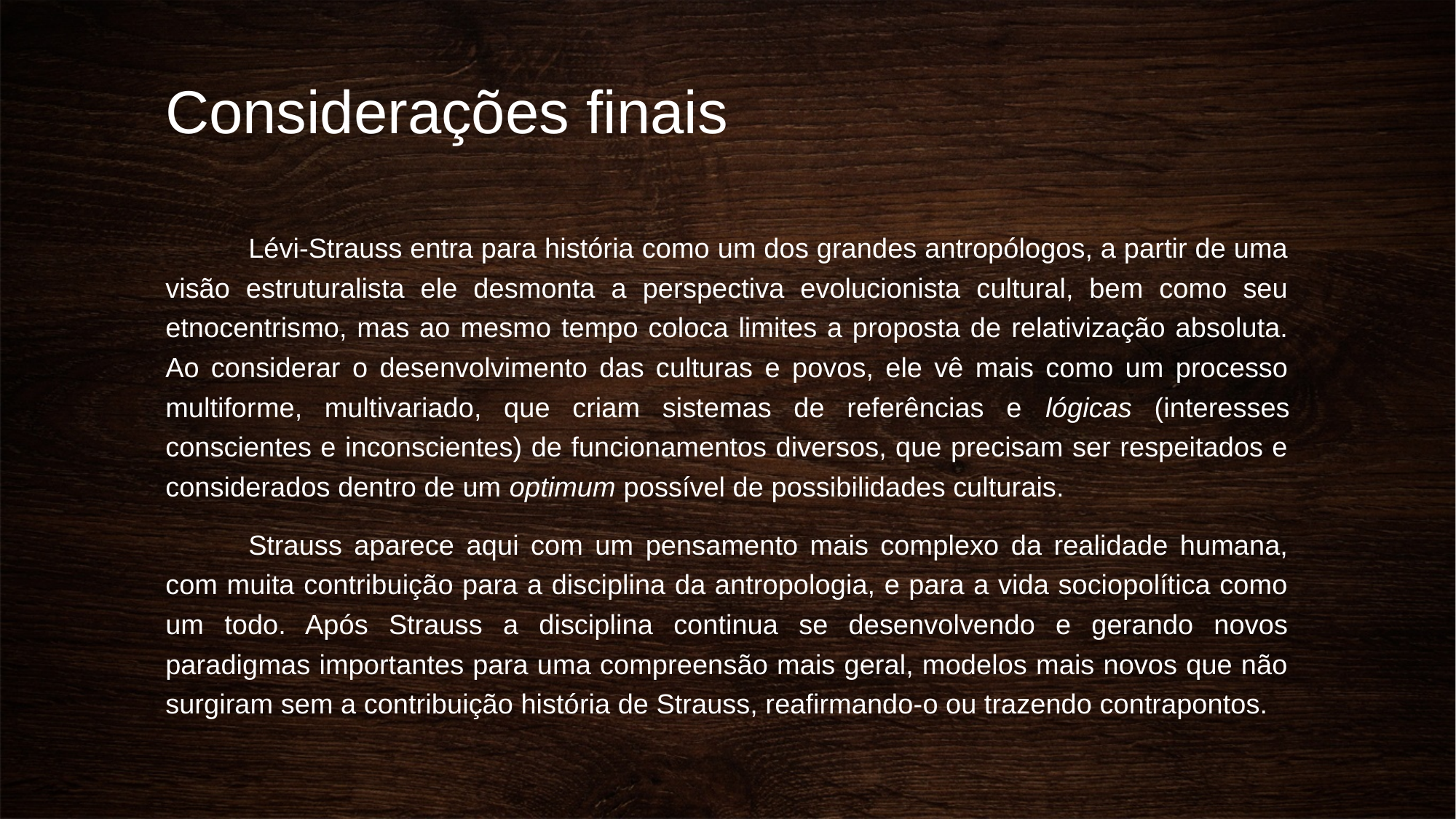

# Considerações finais
	Lévi-Strauss entra para história como um dos grandes antropólogos, a partir de uma visão estruturalista ele desmonta a perspectiva evolucionista cultural, bem como seu etnocentrismo, mas ao mesmo tempo coloca limites a proposta de relativização absoluta. Ao considerar o desenvolvimento das culturas e povos, ele vê mais como um processo multiforme, multivariado, que criam sistemas de referências e lógicas (interesses conscientes e inconscientes) de funcionamentos diversos, que precisam ser respeitados e considerados dentro de um optimum possível de possibilidades culturais.
	Strauss aparece aqui com um pensamento mais complexo da realidade humana, com muita contribuição para a disciplina da antropologia, e para a vida sociopolítica como um todo. Após Strauss a disciplina continua se desenvolvendo e gerando novos paradigmas importantes para uma compreensão mais geral, modelos mais novos que não surgiram sem a contribuição história de Strauss, reafirmando-o ou trazendo contrapontos.